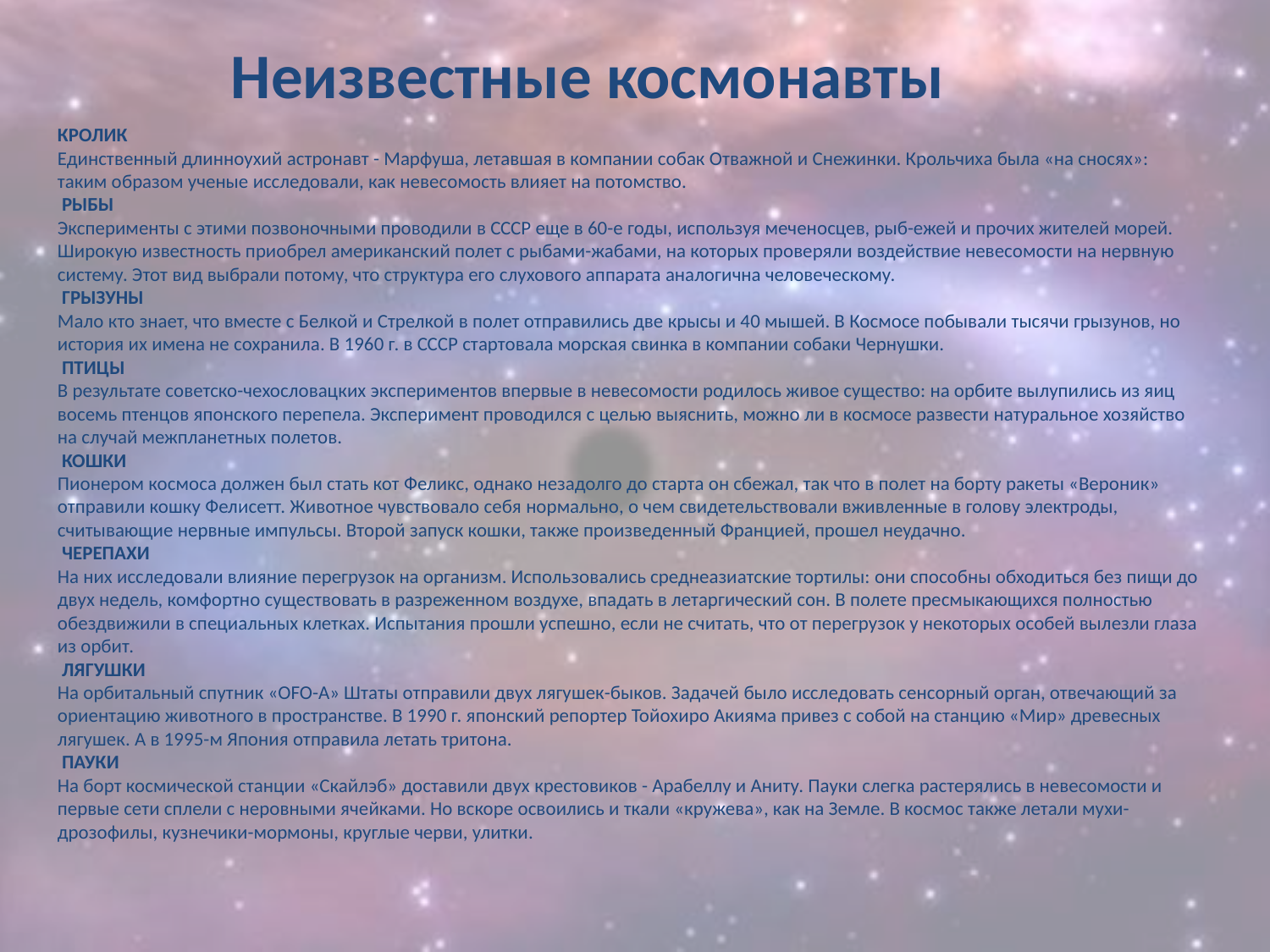

Неизвестные космонавты
КРОЛИК
Единственный длинноухий астронавт - Марфуша, летавшая в компании собак Отважной и Снежинки. Крольчиха была «на сносях»: таким образом ученые исследовали, как невесомость влияет на потомство.
 РЫБЫ 
Эксперименты с этими позвоночными проводили в СССР еще в 60-е годы, используя меченосцев, рыб-ежей и прочих жителей морей. Широкую известность приобрел американский полет с рыбами-жабами, на которых проверяли воздействие невесомости на нервную систему. Этот вид выбрали потому, что структура его слухового аппарата аналогична человеческому.
 ГРЫЗУНЫ 
Мало кто знает, что вместе с Белкой и Стрелкой в полет отправились две крысы и 40 мышей. В Космосе побывали тысячи грызунов, но история их имена не сохранила. В 1960 г. в СССР стартовала морская свинка в компании собаки Чернушки.
 ПТИЦЫ
В результате советско-чехословацких экспериментов впервые в невесомости родилось живое существо: на орбите вылупились из яиц восемь птенцов японского перепела. Эксперимент проводился с целью выяснить, можно ли в космосе развести натуральное хозяйство на случай межпланетных полетов.
 КОШКИ
Пионером космоса должен был стать кот Феликс, однако незадолго до старта он сбежал, так что в полет на борту ракеты «Вероник» отправили кошку Фелисетт. Животное чувствовало себя нормально, о чем свидетельствовали вживленные в голову электроды, считывающие нервные импульсы. Второй запуск кошки, также произведенный Францией, прошел неудачно.
 ЧЕРЕПАХИ
На них исследовали влияние перегрузок на организм. Использовались среднеазиатские тортилы: они способны обходиться без пищи до двух недель, комфортно существовать в разреженном воздухе, впадать в летаргический сон. В полете пресмыкающихся полностью обездвижили в специальных клетках. Испытания прошли успешно, если не считать, что от перегрузок у некоторых особей вылезли глаза из орбит.
 ЛЯГУШКИ
На орбитальный спутник «OFO-A» Штаты отправили двух лягушек-быков. Задачей было исследовать сенсорный орган, отвечающий за ориентацию животного в пространстве. В 1990 г. японский репортер Тойохиро Акияма привез с собой на станцию «Мир» древесных лягушек. А в 1995-м Япония отправила летать тритона.
 ПАУКИ
На борт космической станции «Скайлэб» доставили двух крестовиков - Арабеллу и Аниту. Пауки слегка растерялись в невесомости и первые сети сплели с неровными ячейками. Но вскоре освоились и ткали «кружева», как на Земле. В космос также летали мухи-дрозофилы, кузнечики-мормоны, круглые черви, улитки.